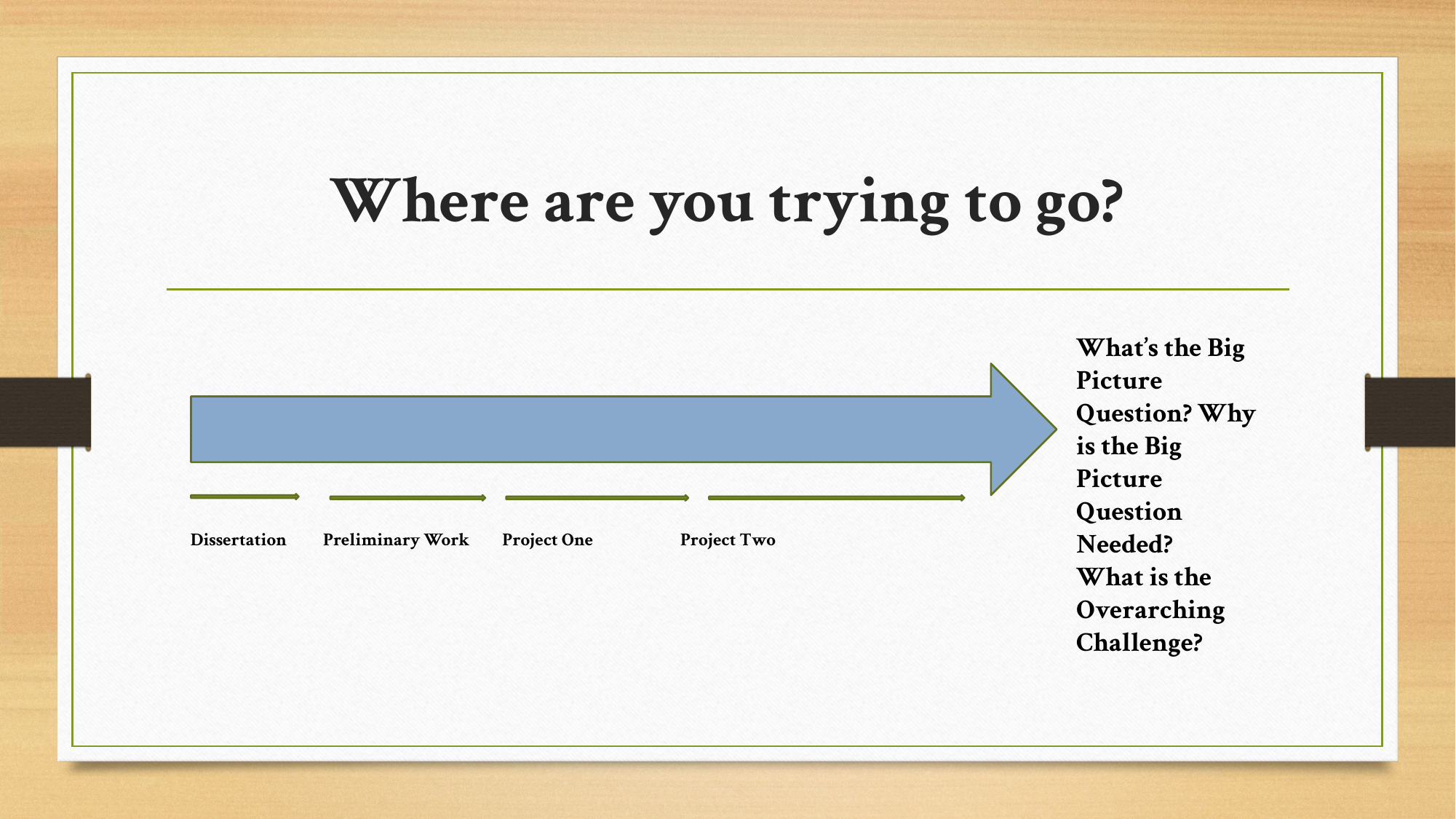

# Where are you trying to go?

What’s the Big Picture Question? Why is the Big Picture Question Needed?
What is the Overarching Challenge?

Dissertation          Preliminary Work         Project One                        Project Two